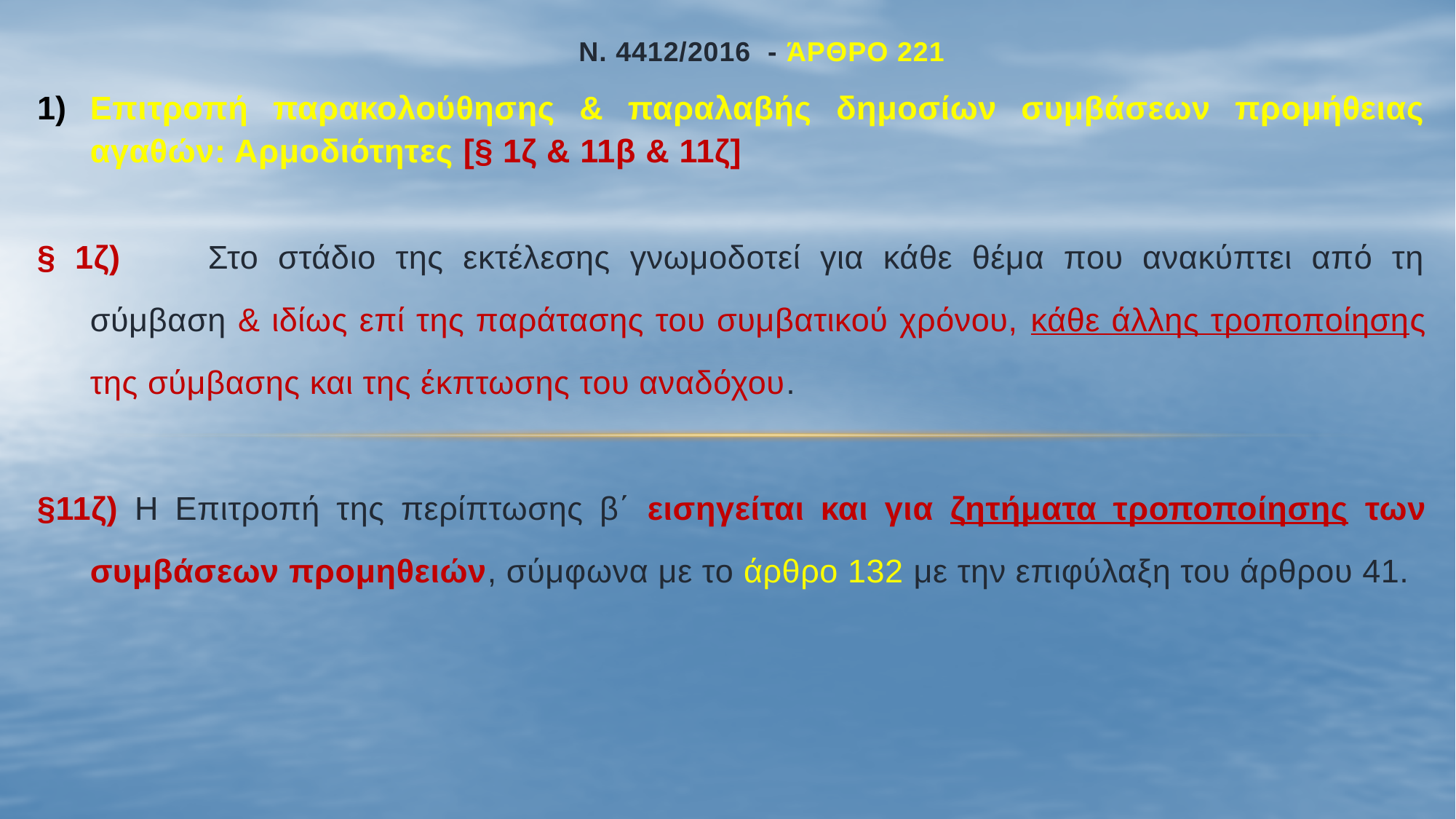

# ν. 4412/2016  - Άρθρο 221
Επιτροπή παρακολούθησης & παραλαβής δημοσίων συμβάσεων προμήθειας αγαθών: Αρμοδιότητες [§ 1ζ & 11β & 11ζ]

§ 1ζ) 	Στο στάδιο της εκτέλεσης γνωμοδοτεί για κάθε θέμα που ανακύπτει από τη σύμβαση & ιδίως επί της παράτασης του συμβατικού χρόνου, κάθε άλλης τροποποίησης της σύμβασης και της έκπτωσης του αναδόχου.

§11ζ) Η Επιτροπή της περίπτωσης β΄ εισηγείται και για ζητήματα τροποποίησης των συμβάσεων προμηθειών, σύμφωνα με το άρθρο 132 με την επιφύλαξη του άρθρου 41.